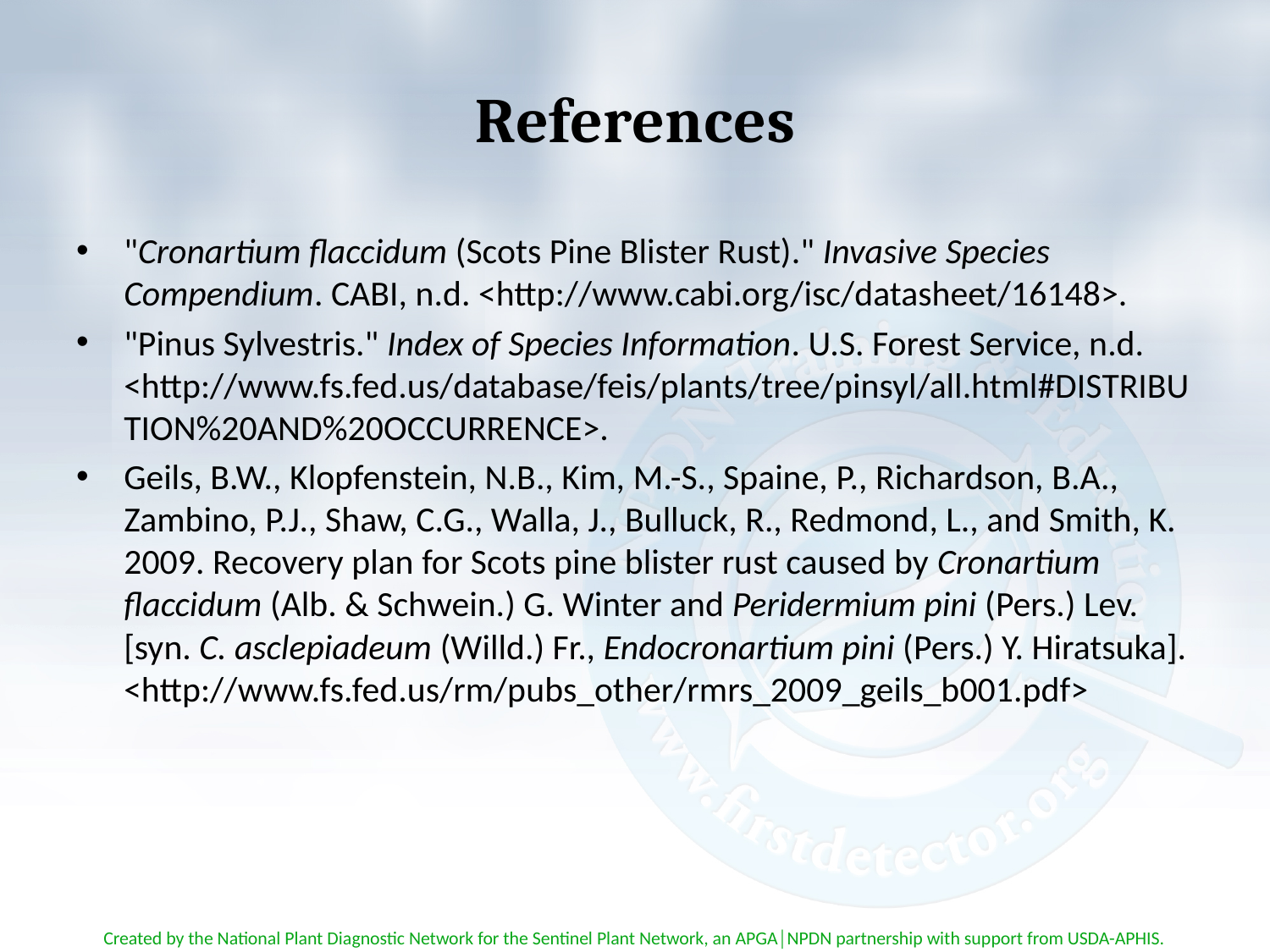

# References
"Cronartium flaccidum (Scots Pine Blister Rust)." Invasive Species Compendium. CABI, n.d. <http://www.cabi.org/isc/datasheet/16148>.
"Pinus Sylvestris." Index of Species Information. U.S. Forest Service, n.d. <http://www.fs.fed.us/database/feis/plants/tree/pinsyl/all.html#DISTRIBUTION%20AND%20OCCURRENCE>.
Geils, B.W., Klopfenstein, N.B., Kim, M.-S., Spaine, P., Richardson, B.A., Zambino, P.J., Shaw, C.G., Walla, J., Bulluck, R., Redmond, L., and Smith, K. 2009. Recovery plan for Scots pine blister rust caused by Cronartium flaccidum (Alb. & Schwein.) G. Winter and Peridermium pini (Pers.) Lev. [syn. C. asclepiadeum (Willd.) Fr., Endocronartium pini (Pers.) Y. Hiratsuka]. <http://www.fs.fed.us/rm/pubs_other/rmrs_2009_geils_b001.pdf>